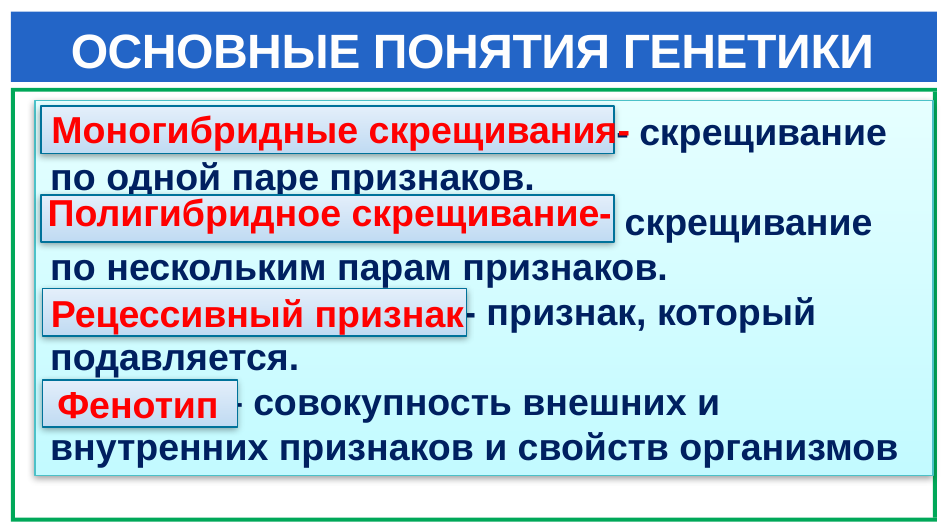

# ОСНОВНЫЕ ПОНЯТИЯ ГЕНЕТИКИ
Моногибридные скрещивания-
Моногибридные скрещивания- скрещивание по одной паре признаков.
Полигибридное скрещивание- скрещивание по нескольким парам признаков.
Рецессивный признак- признак, который подавляется.
Фенотип – совокупность внешних и внутренних признаков и свойств организмов

Полигибридное скрещивание-

Рецессивный признак

Фенотип